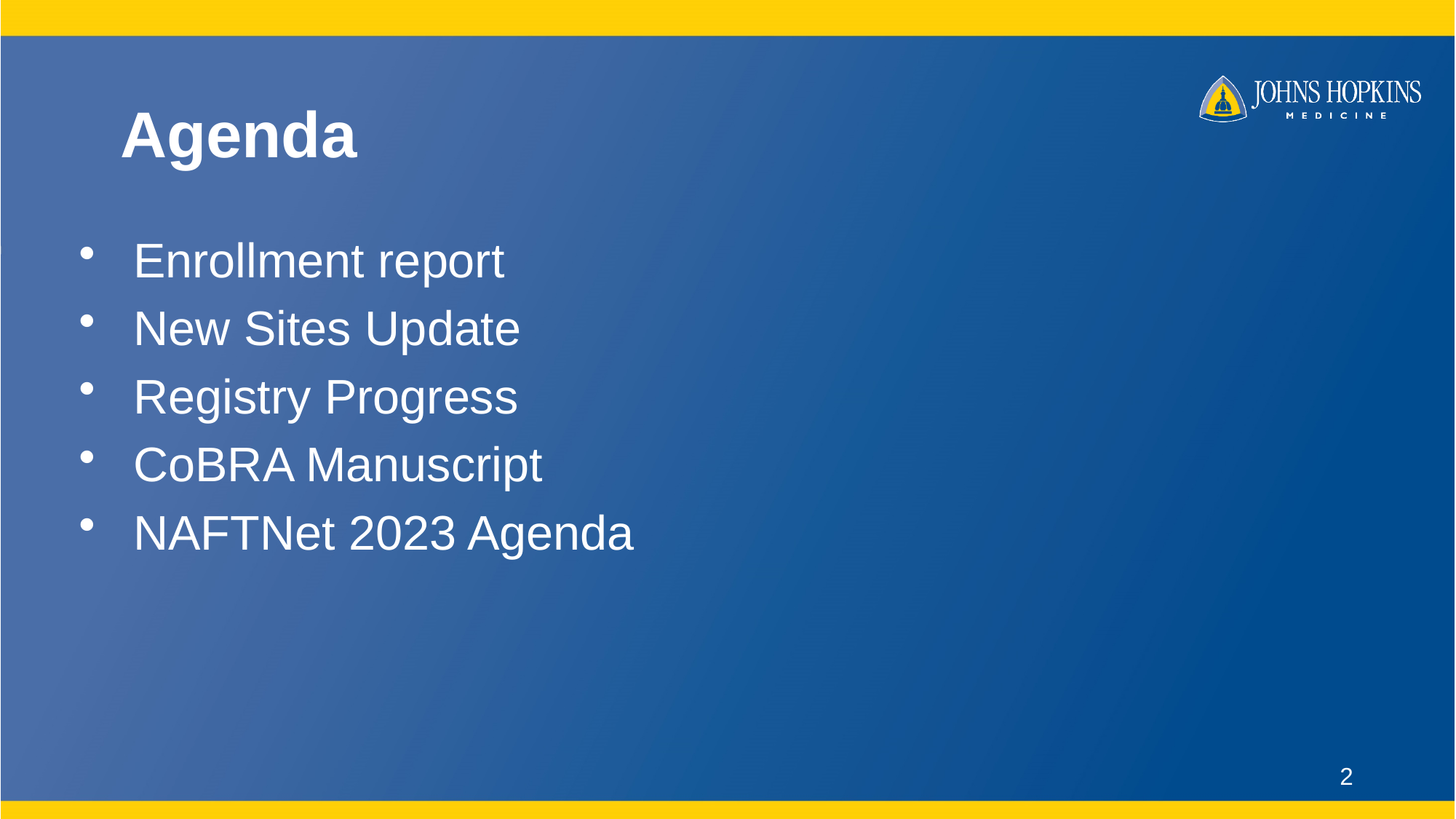

# Agenda
Enrollment report
New Sites Update
Registry Progress
CoBRA Manuscript
NAFTNet 2023 Agenda

2